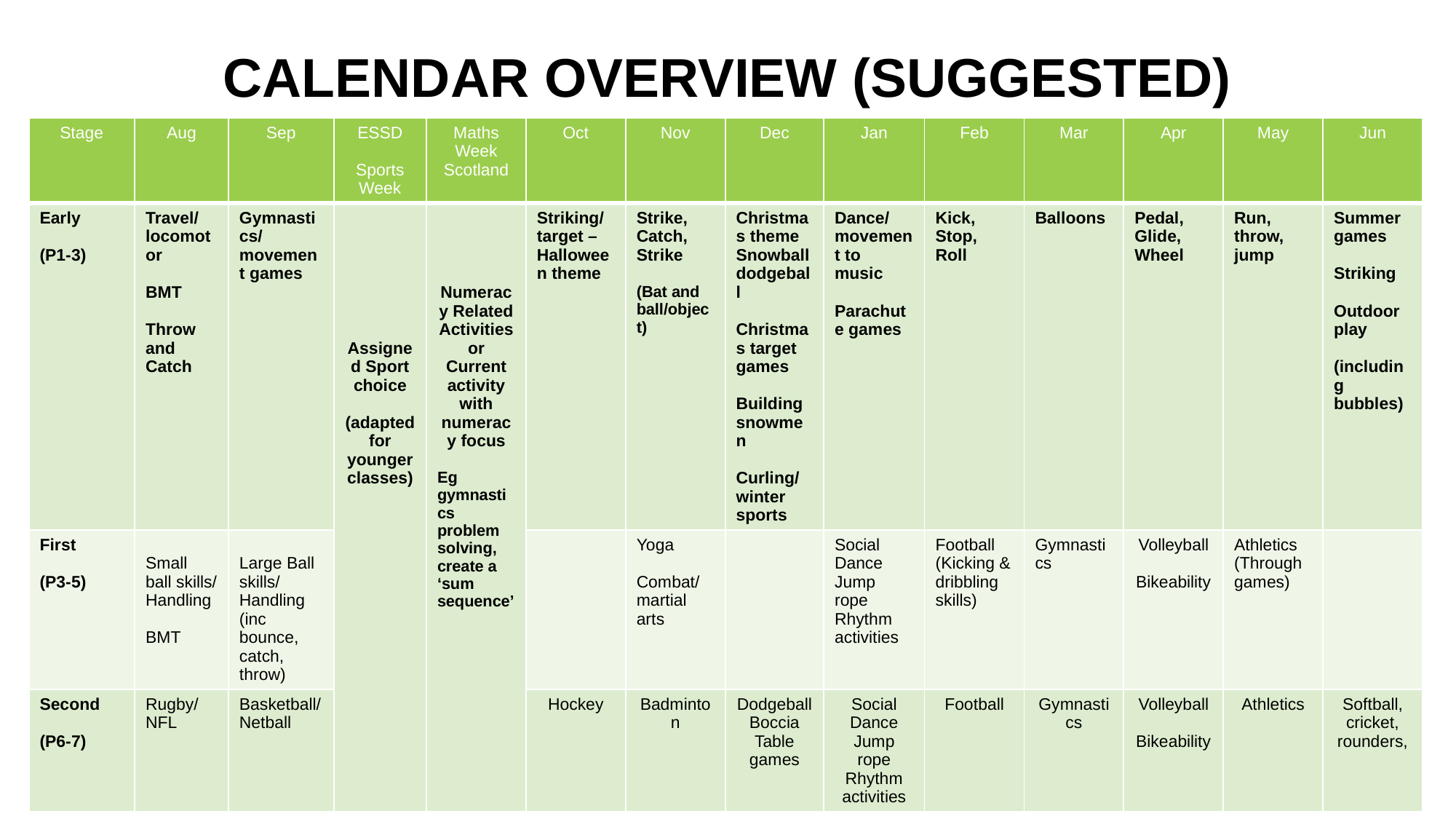

# Calendar overview (suggested)
| Stage | Aug | Sep | ESSD Sports Week | Maths Week Scotland | Oct | Nov | Dec | Jan | Feb | Mar | Apr | May | Jun |
| --- | --- | --- | --- | --- | --- | --- | --- | --- | --- | --- | --- | --- | --- |
| Early (P1-3) | Travel/ locomotor BMT Throw and Catch | Gymnastics/movement games | Assigned Sport choice (adapted for younger classes) | Numeracy Related Activities or Current activity with numeracy focus Eg gymnastics problem solving, create a ‘sum sequence’ | Striking/target – Halloween theme | Strike, Catch, Strike (Bat and ball/object) | Christmas theme Snowball dodgeball Christmas target games Building snowmen Curling/ winter sports | Dance/ movement to music Parachute games | Kick, Stop, Roll | Balloons | Pedal, Glide, Wheel | Run, throw, jump | Summer games Striking Outdoor play (including bubbles) |
| First (P3-5) | Small ball skills/ Handling BMT | Large Ball skills/ Handling (inc bounce, catch, throw) |  |  |  | Yoga Combat/ martial arts |  | Social Dance Jump rope Rhythm activities | Football (Kicking & dribbling skills) | Gymnastics | Volleyball Bikeability | Athletics (Through games) |  |
| Second (P6-7) | Rugby/ NFL | Basketball/ Netball |  |  | Hockey | Badminton | Dodgeball Boccia Table games | Social Dance Jump rope Rhythm activities | Football | Gymnastics | Volleyball Bikeability | Athletics | Softball, cricket, rounders, |
P1 & 2: focus on FMS and Play.  Sugg